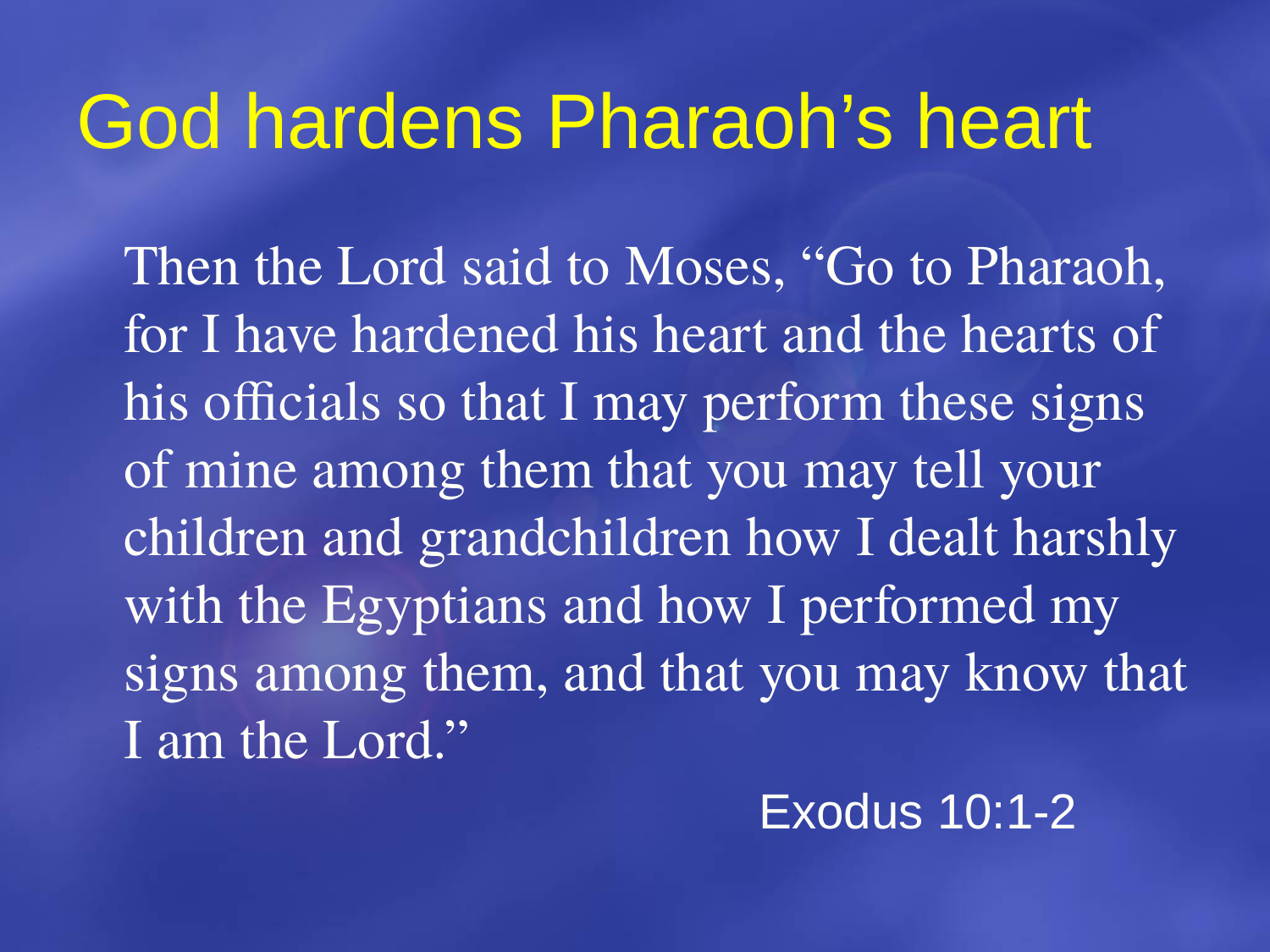

# God hardens Pharaoh’s heart
	Then the Lord said to Moses, “Go to Pharaoh, for I have hardened his heart and the hearts of his officials so that I may perform these signs of mine among them that you may tell your children and grandchildren how I dealt harshly with the Egyptians and how I performed my signs among them, and that you may know that I am the Lord.”
						Exodus 10:1-2